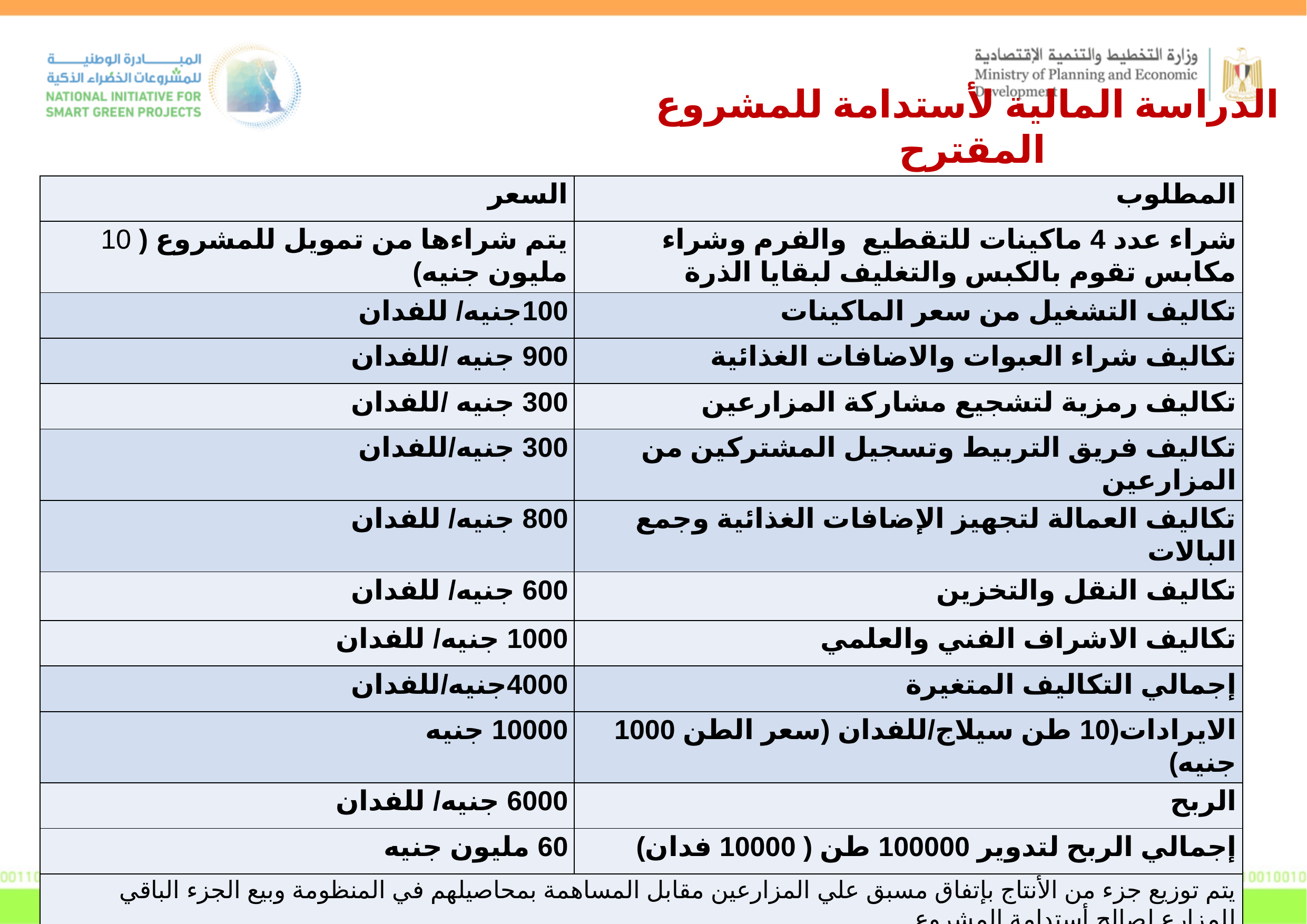

الدراسة المالية لأستدامة للمشروع المقترح
| السعر | المطلوب |
| --- | --- |
| يتم شراءها من تمويل للمشروع ( 10 مليون جنيه) | شراء عدد 4 ماكينات للتقطيع والفرم وشراء مكابس تقوم بالكبس والتغليف لبقايا الذرة |
| 100جنيه/ للفدان | تكاليف التشغيل من سعر الماكينات |
| 900 جنيه /للفدان | تكاليف شراء العبوات والاضافات الغذائية |
| 300 جنيه /للفدان | تكاليف رمزية لتشجيع مشاركة المزارعين |
| 300 جنيه/للفدان | تكاليف فريق التربيط وتسجيل المشتركين من المزارعين |
| 800 جنيه/ للفدان | تكاليف العمالة لتجهيز الإضافات الغذائية وجمع البالات |
| 600 جنيه/ للفدان | تكاليف النقل والتخزين |
| 1000 جنيه/ للفدان | تكاليف الاشراف الفني والعلمي |
| 4000جنيه/للفدان | إجمالي التكاليف المتغيرة |
| 10000 جنيه | الايرادات(10 طن سيلاج/للفدان (سعر الطن 1000 جنيه) |
| 6000 جنيه/ للفدان | الربح |
| 60 مليون جنيه | إجمالي الربح لتدوير 100000 طن ( 10000 فدان) |
| يتم توزيع جزء من الأنتاج بإتفاق مسبق علي المزارعين مقابل المساهمة بمحاصيلهم في المنظومة وبيع الجزء الباقي للمزارع لصالح أستدامة المشروع |  |
6